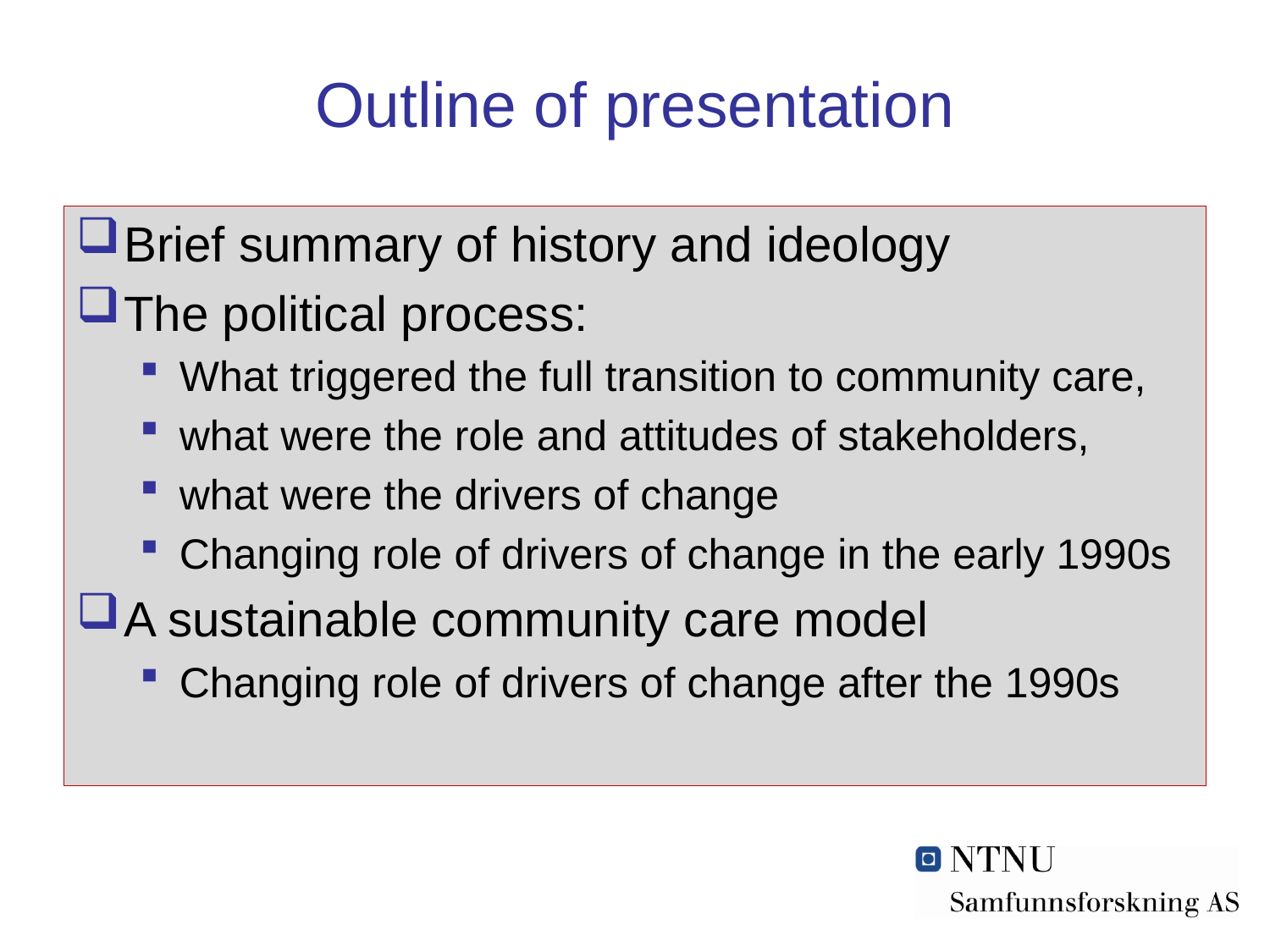

# Outline of presentation
Brief summary of history and ideology
The political process:
What triggered the full transition to community care,
what were the role and attitudes of stakeholders,
what were the drivers of change
Changing role of drivers of change in the early 1990s
A sustainable community care model
Changing role of drivers of change after the 1990s